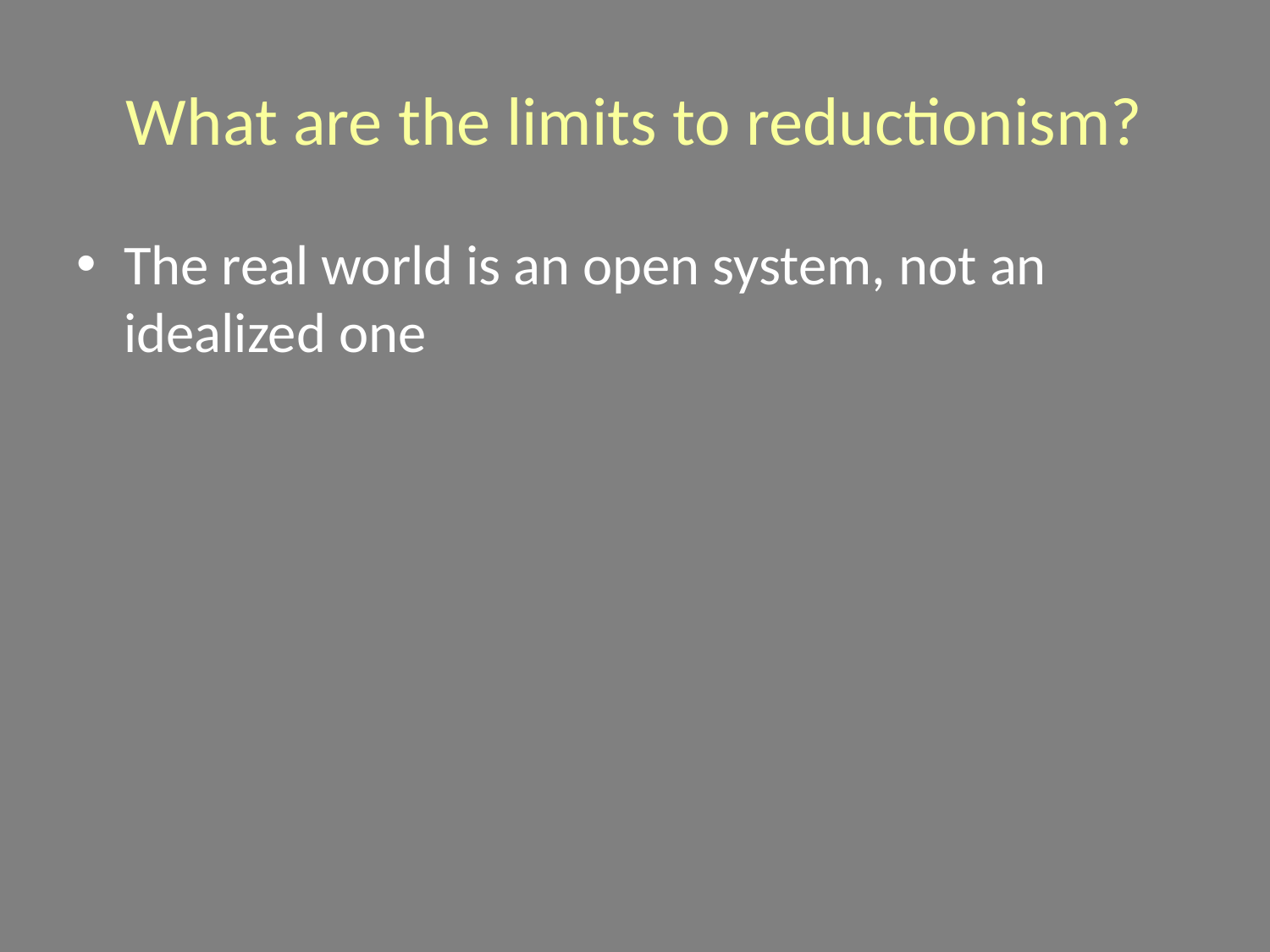

# What are the limits to reductionism?
The real world is an open system, not an idealized one